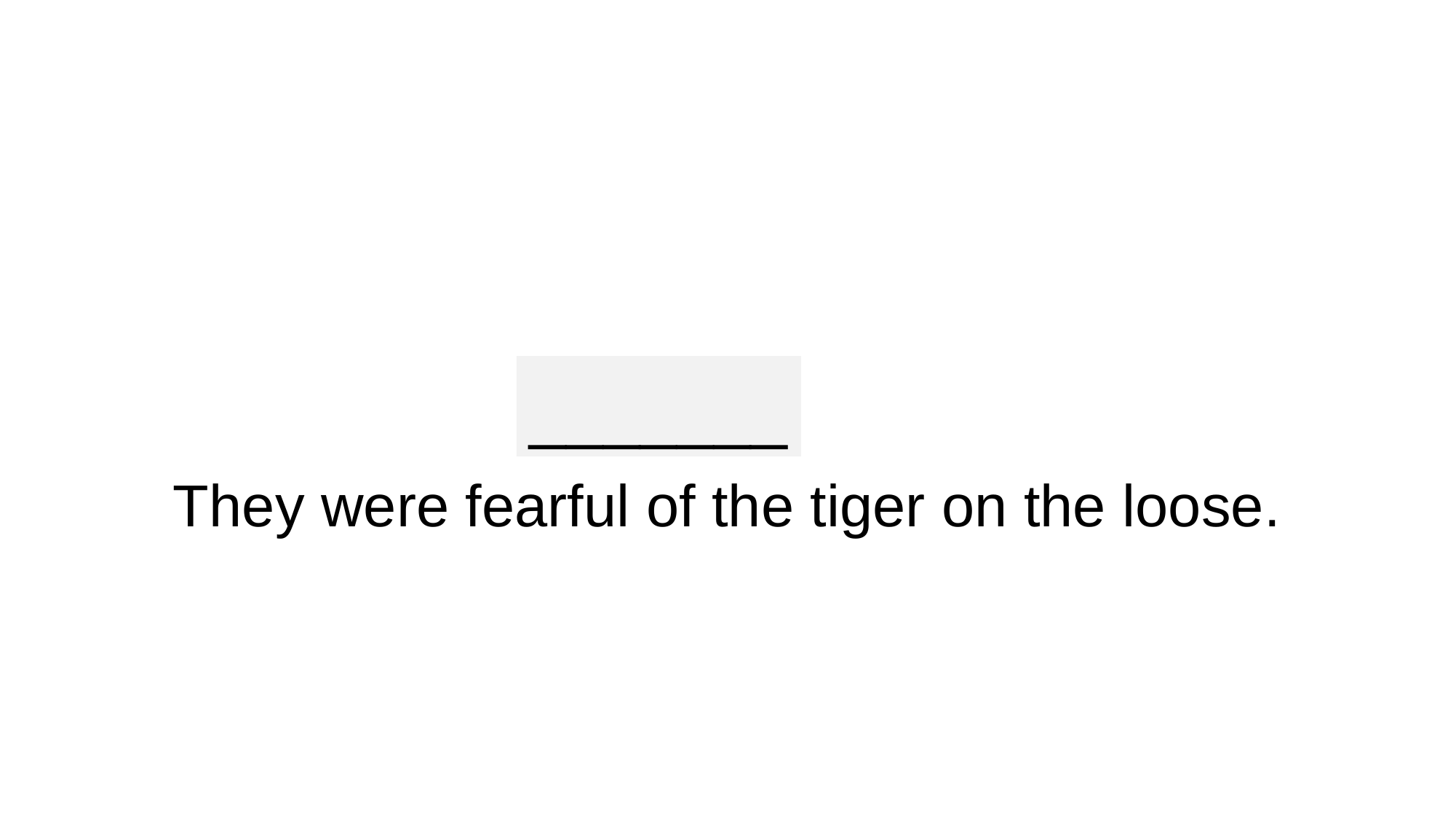

_______
# They were fearful of the tiger on the loose.